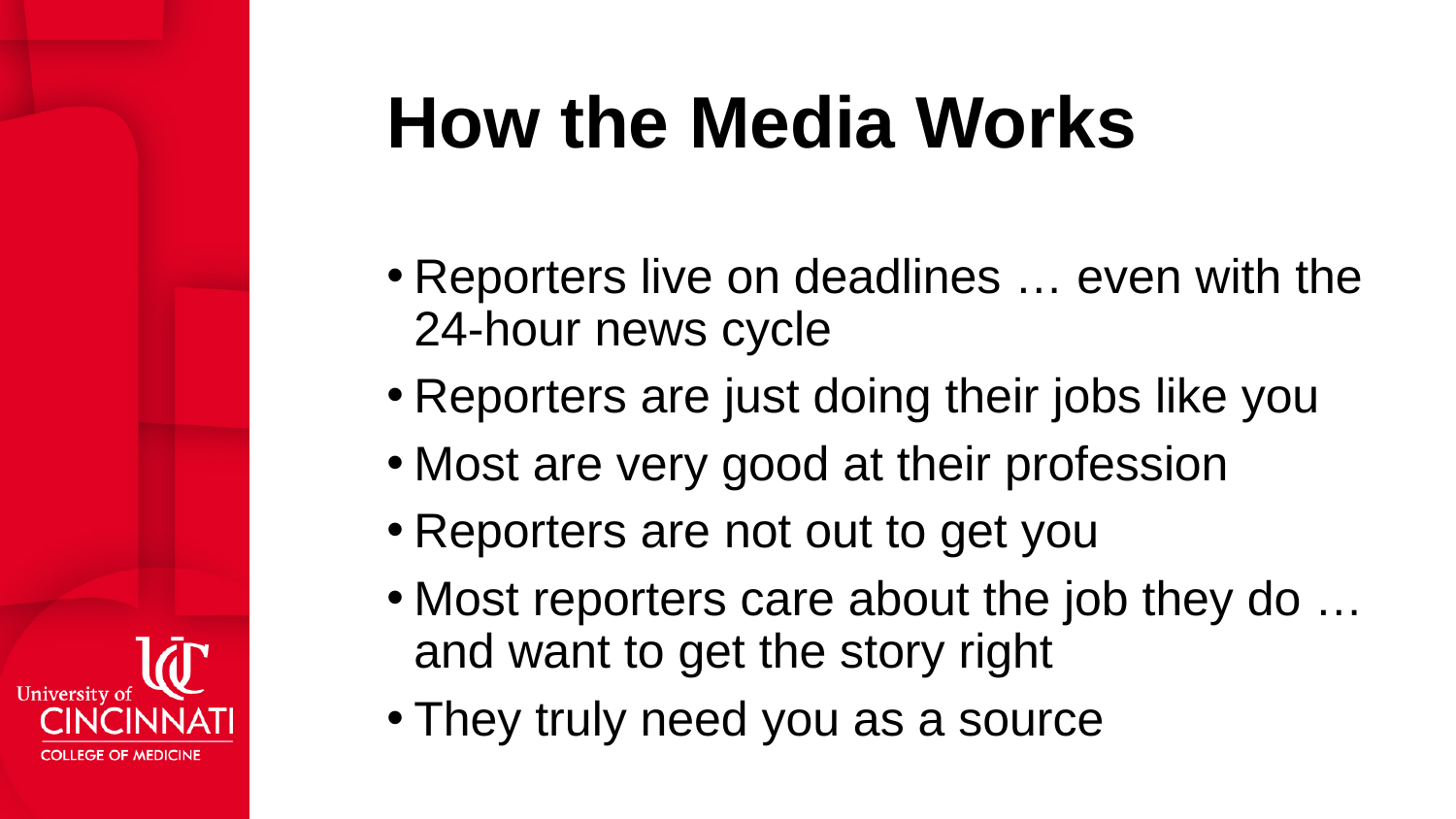

# How the Media Works
Reporters live on deadlines … even with the 24-hour news cycle
Reporters are just doing their jobs like you
Most are very good at their profession
Reporters are not out to get you
Most reporters care about the job they do … and want to get the story right
They truly need you as a source